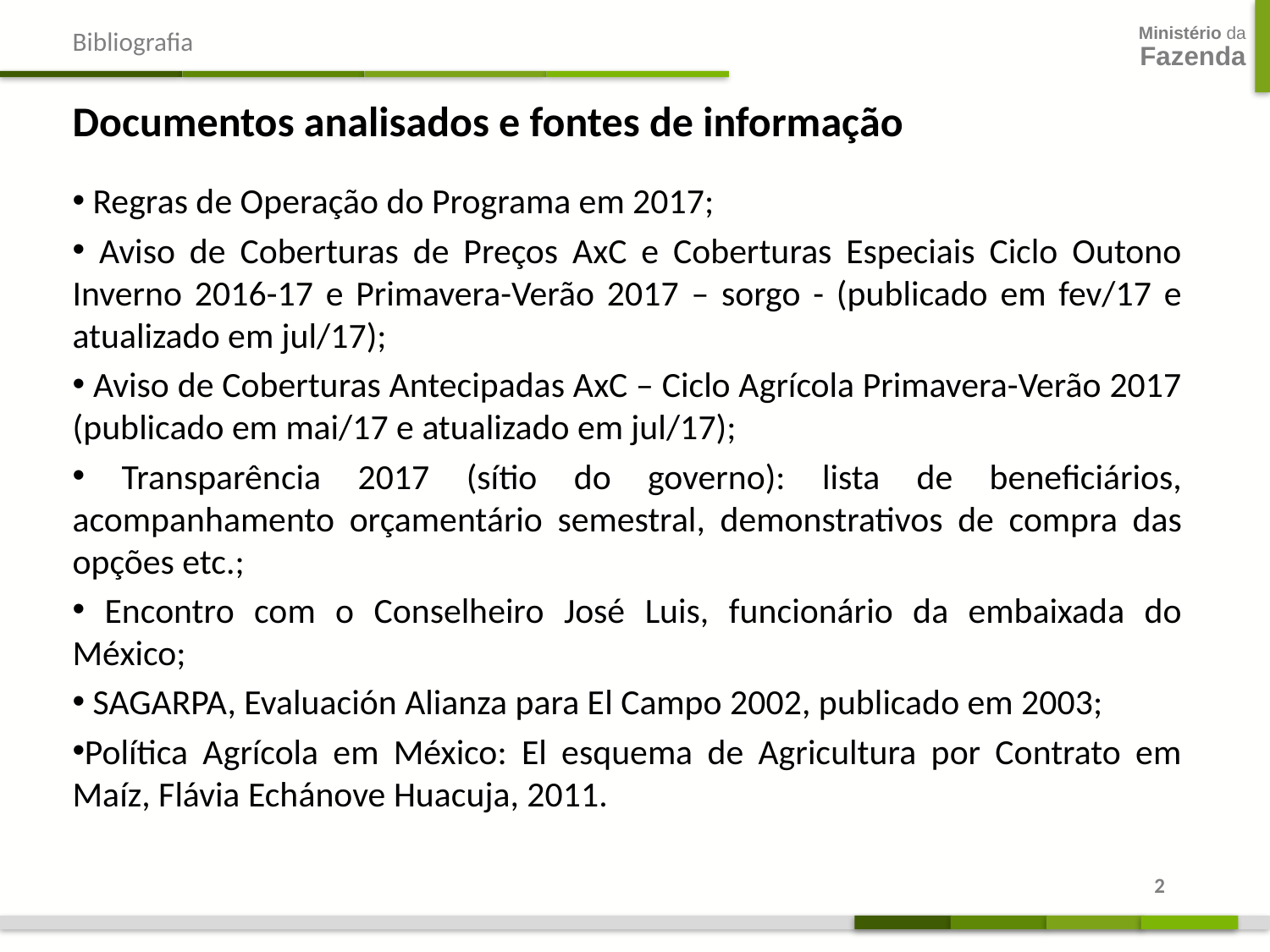

Bibliografia
Documentos analisados e fontes de informação
 Regras de Operação do Programa em 2017;
 Aviso de Coberturas de Preços AxC e Coberturas Especiais Ciclo Outono Inverno 2016-17 e Primavera-Verão 2017 – sorgo - (publicado em fev/17 e atualizado em jul/17);
 Aviso de Coberturas Antecipadas AxC – Ciclo Agrícola Primavera-Verão 2017 (publicado em mai/17 e atualizado em jul/17);
 Transparência 2017 (sítio do governo): lista de beneficiários, acompanhamento orçamentário semestral, demonstrativos de compra das opções etc.;
 Encontro com o Conselheiro José Luis, funcionário da embaixada do México;
 SAGARPA, Evaluación Alianza para El Campo 2002, publicado em 2003;
Política Agrícola em México: El esquema de Agricultura por Contrato em Maíz, Flávia Echánove Huacuja, 2011.